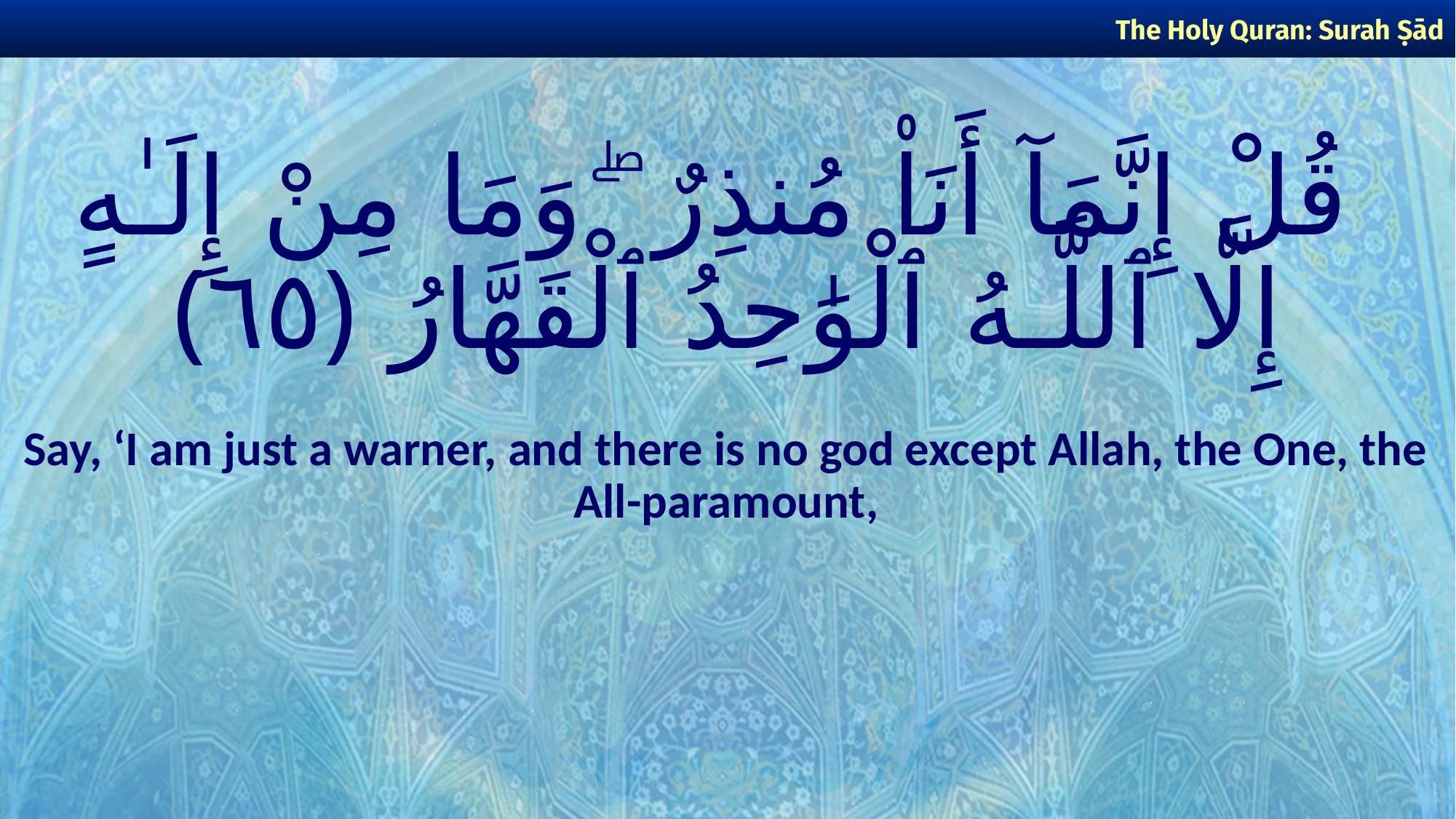

The Holy Quran: Surah Ṣād
# قُلْ إِنَّمَآ أَنَا۠ مُنذِرٌ ۖ وَمَا مِنْ إِلَـٰهٍ إِلَّا ٱللَّـهُ ٱلْوَٰحِدُ ٱلْقَهَّارُ ﴿٦٥﴾
Say, ‘I am just a warner, and there is no god except Allah, the One, the All-paramount,